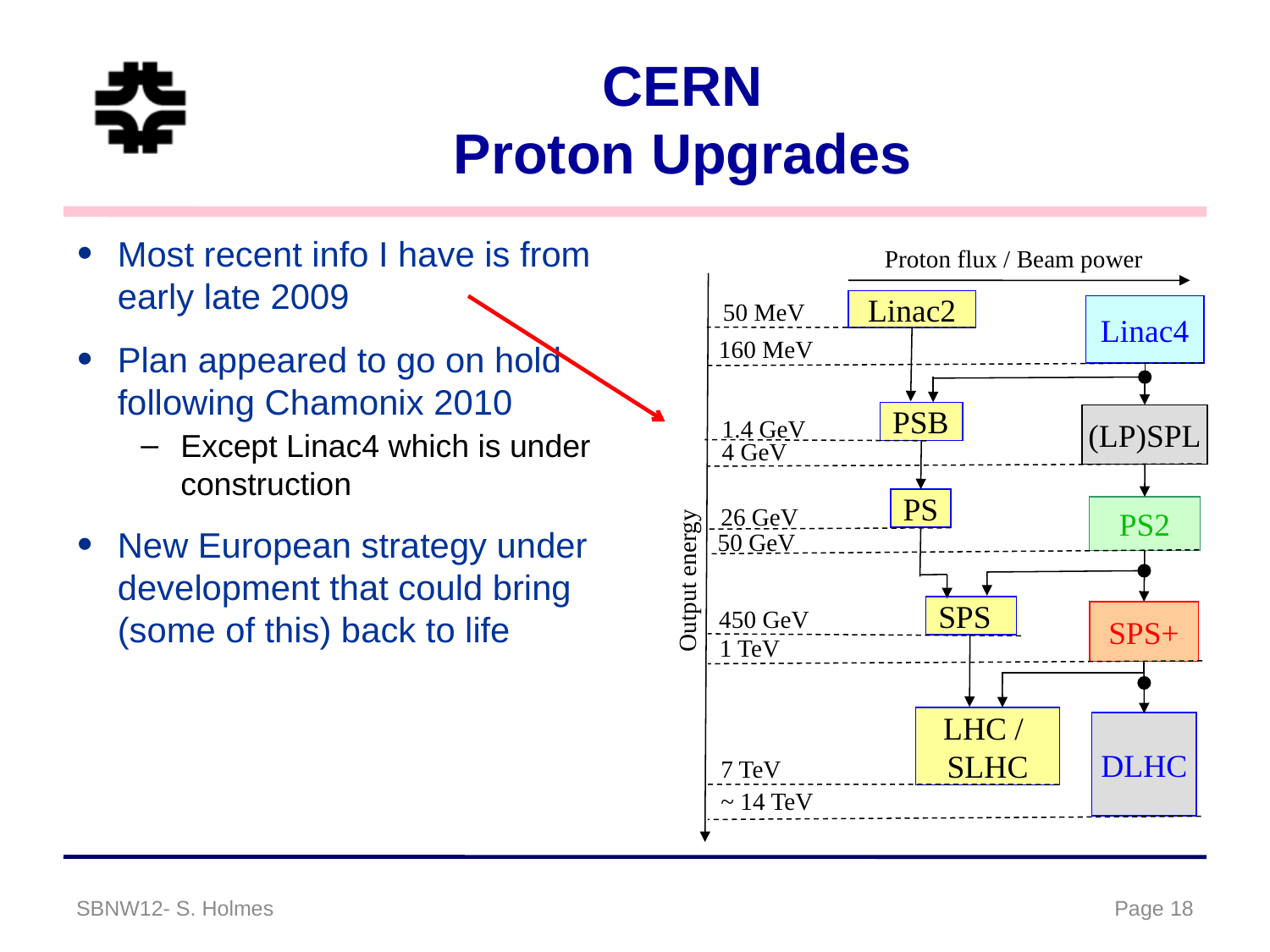

# CERN Proton Upgrades
Most recent info I have is from early late 2009
Plan appeared to go on hold following Chamonix 2010
Except Linac4 which is under construction
New European strategy under development that could bring (some of this) back to life

Proton flux / Beam power

50 MeV
Linac2
Linac4
160 MeV

PSB
(LP)SPL
1.4 GeV
4 GeV

PS
26 GeV
PS2
50 GeV
Output energy

SPS
450 GeV
SPS+
1 TeV

LHC /
SLHC
DLHC
7 TeV
~ 14 TeV
SBNW12- S. Holmes
Page 18